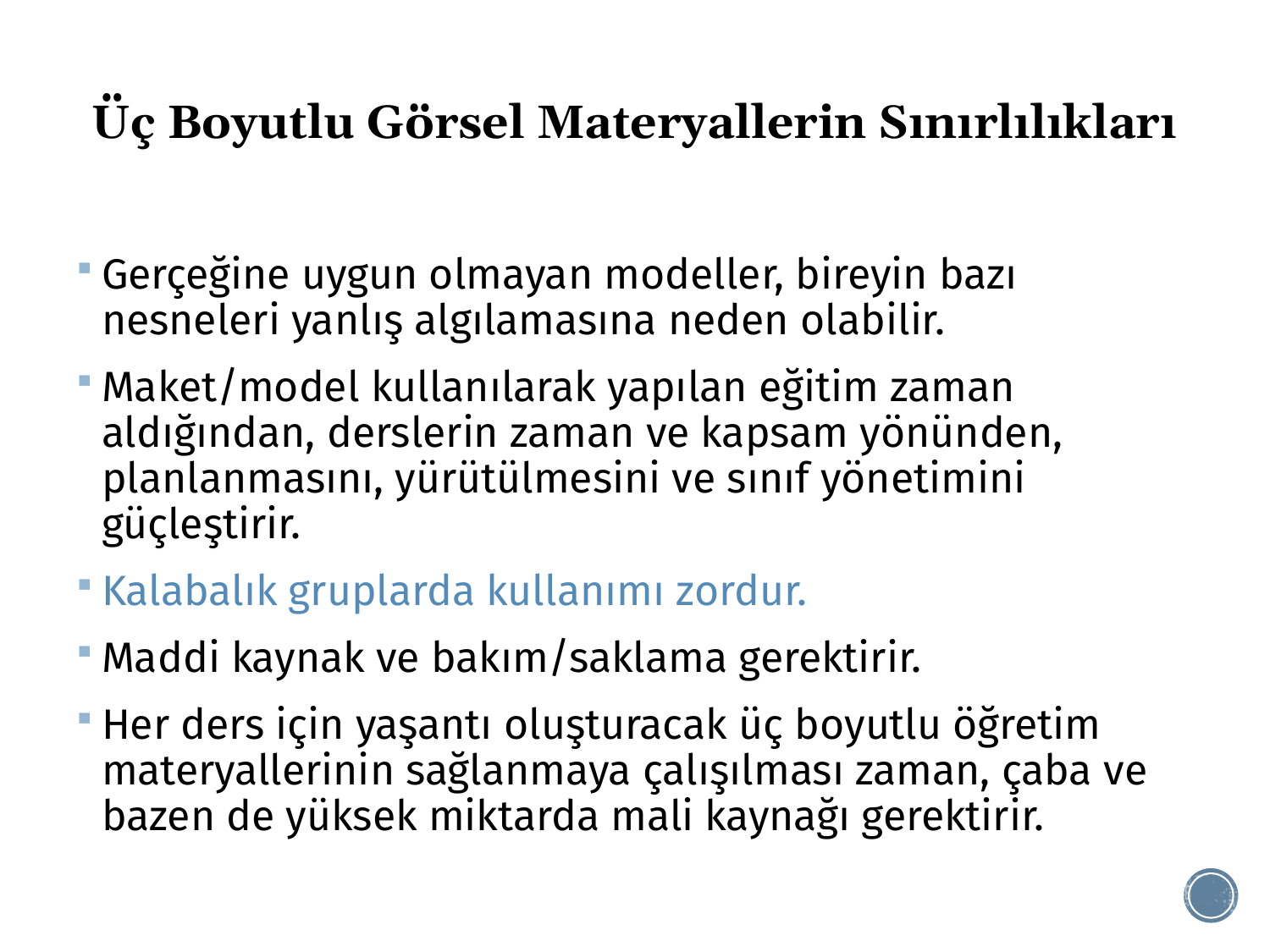

# Üç Boyutlu Görsel Materyallerin Sınırlılıkları
Gerçeğine uygun olmayan modeller, bireyin bazı nesneleri yanlış algılamasına neden olabilir.
Maket/model kullanılarak yapılan eğitim zaman aldığından, derslerin zaman ve kapsam yönünden, planlanmasını, yürütülmesini ve sınıf yönetimini güçleştirir.
Kalabalık gruplarda kullanımı zordur.
Maddi kaynak ve bakım/saklama gerektirir.
Her ders için yaşantı oluşturacak üç boyutlu öğretim materyallerinin sağlanmaya çalışılması zaman, çaba ve bazen de yüksek miktarda mali kaynağı gerektirir.